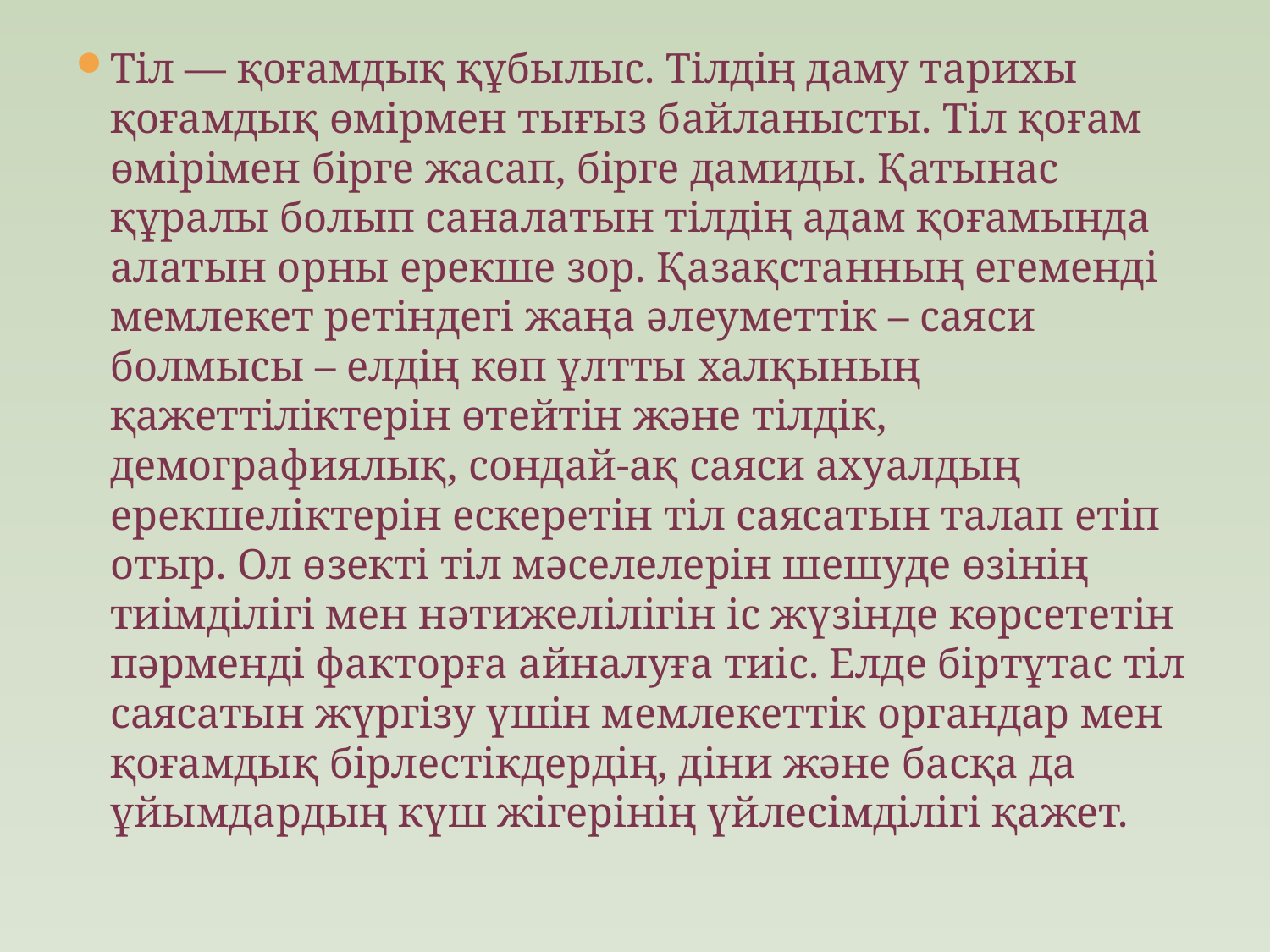

Тіл — қоғамдық құбылыс. Тілдің даму тарихы қоғамдық өмірмен тығыз байланысты. Тіл қоғам өмірімен бірге жасап, бірге дамиды. Қатынас құралы болып саналатын тілдің адам қоғамында алатын орны ерекше зор. Қазақстанның егеменді мемлекет ретіндегі жаңа әлеуметтік – саяси болмысы – елдің көп ұлтты халқының қажеттіліктерін өтейтін және тілдік, демографиялық, сондай-ақ саяси ахуалдың ерекшеліктерін ескеретін тіл саясатын талап етіп отыр. Ол өзекті тіл мәселелерін шешуде өзінің тиімділігі мен нәтижелілігін іс жүзінде көрсететін пәрменді факторға айналуға тиіс. Елде біртұтас тіл саясатын жүргізу үшін мемлекеттік органдар мен қоғамдық бірлестікдердің, діни және басқа да ұйымдардың күш жігерінің үйлесімділігі қажет.
#